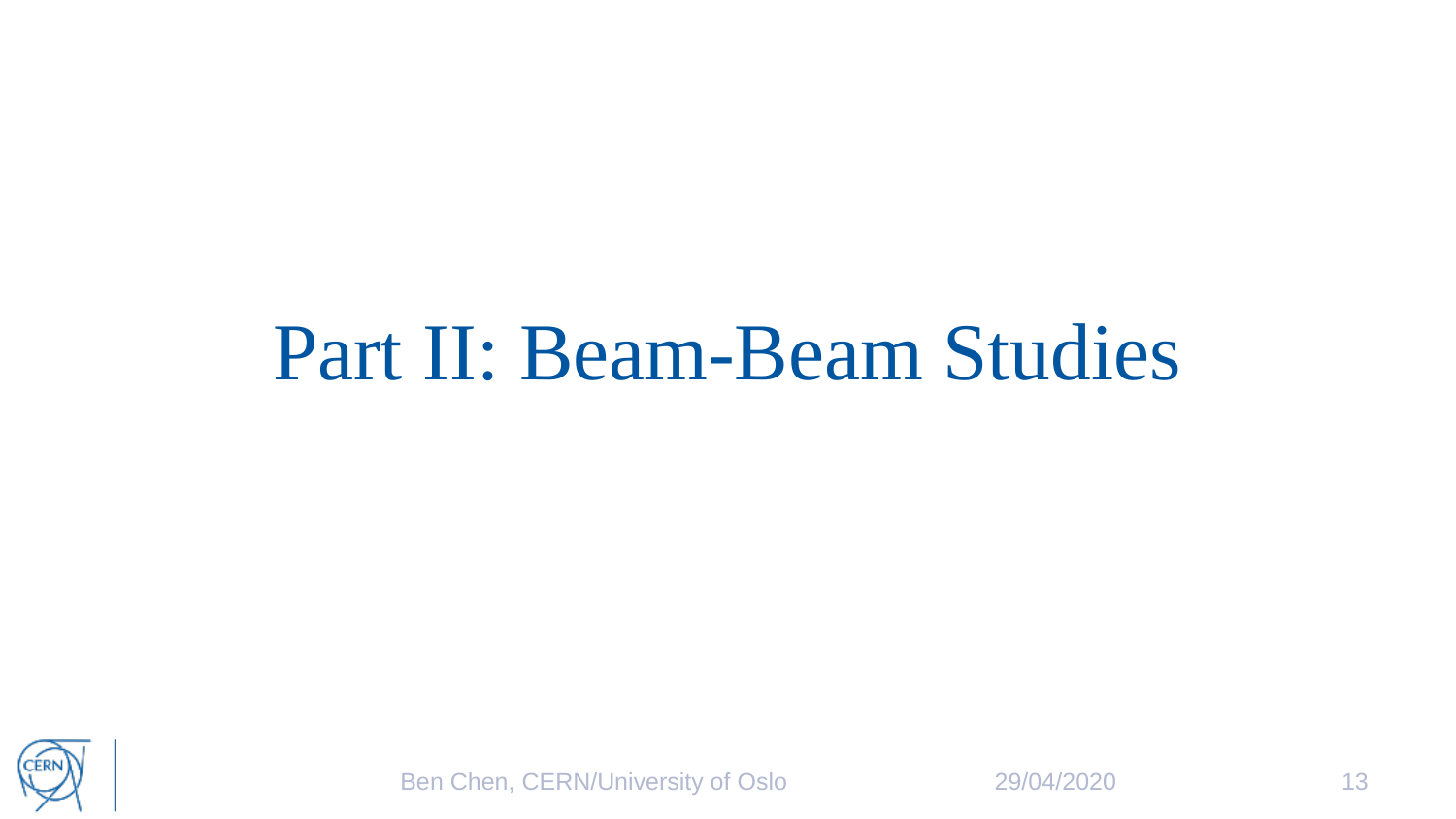

# Part II: Beam-Beam Studies

29/04/2020
13
Ben Chen, CERN/University of Oslo